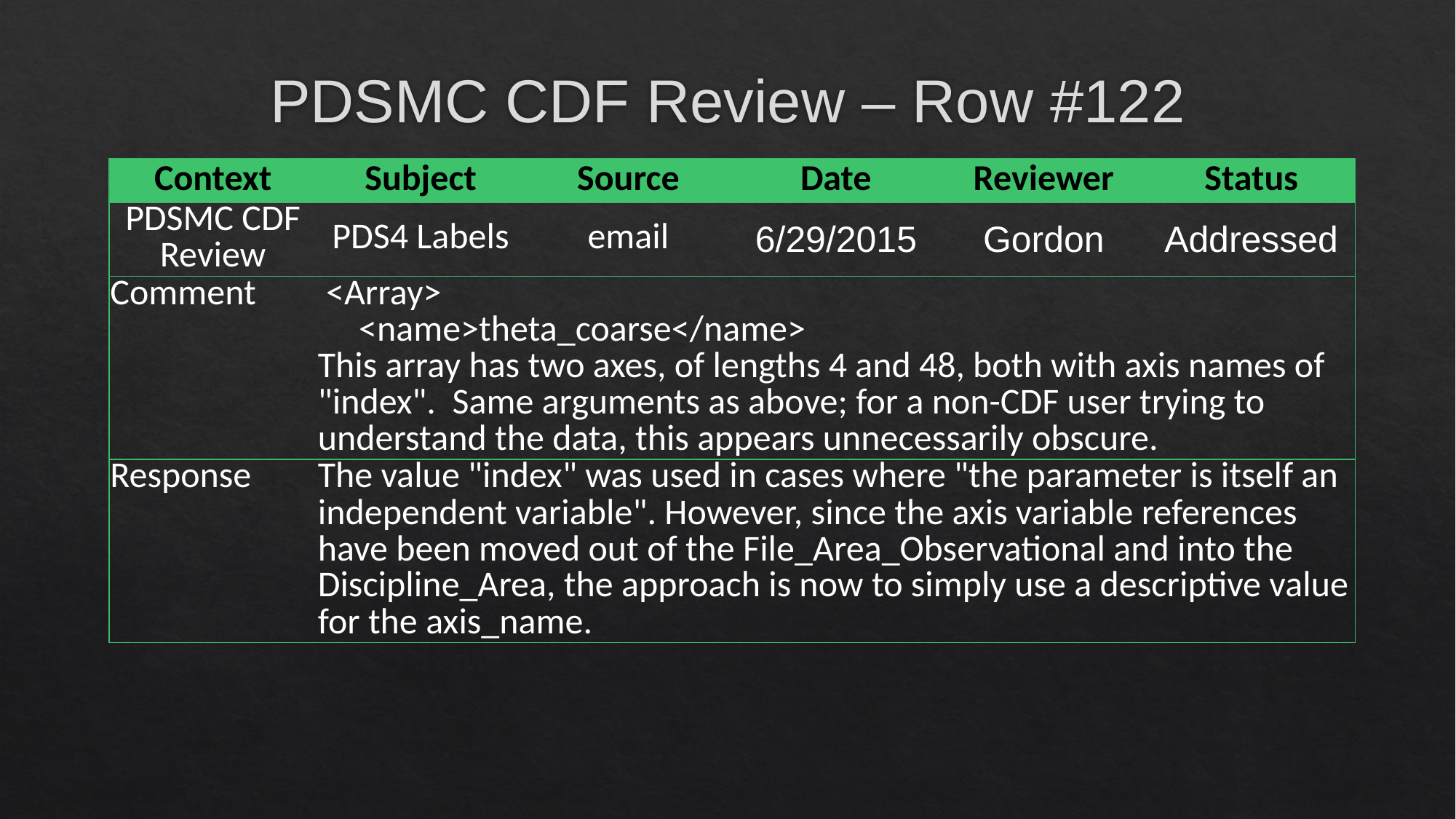

# PDSMC CDF Review – Row #122
| Context | Subject | Source | Date | Reviewer | Status |
| --- | --- | --- | --- | --- | --- |
| PDSMC CDF Review | PDS4 Labels | email | 6/29/2015 | Gordon | Addressed |
| Comment | <Array> <name>theta\_coarse</name> This array has two axes, of lengths 4 and 48, both with axis names of "index". Same arguments as above; for a non-CDF user trying to understand the data, this appears unnecessarily obscure. |  |  |  |  |
| Response | The value "index" was used in cases where "the parameter is itself an independent variable". However, since the axis variable references have been moved out of the File\_Area\_Observational and into the Discipline\_Area, the approach is now to simply use a descriptive value for the axis\_name. |  |  |  |  |